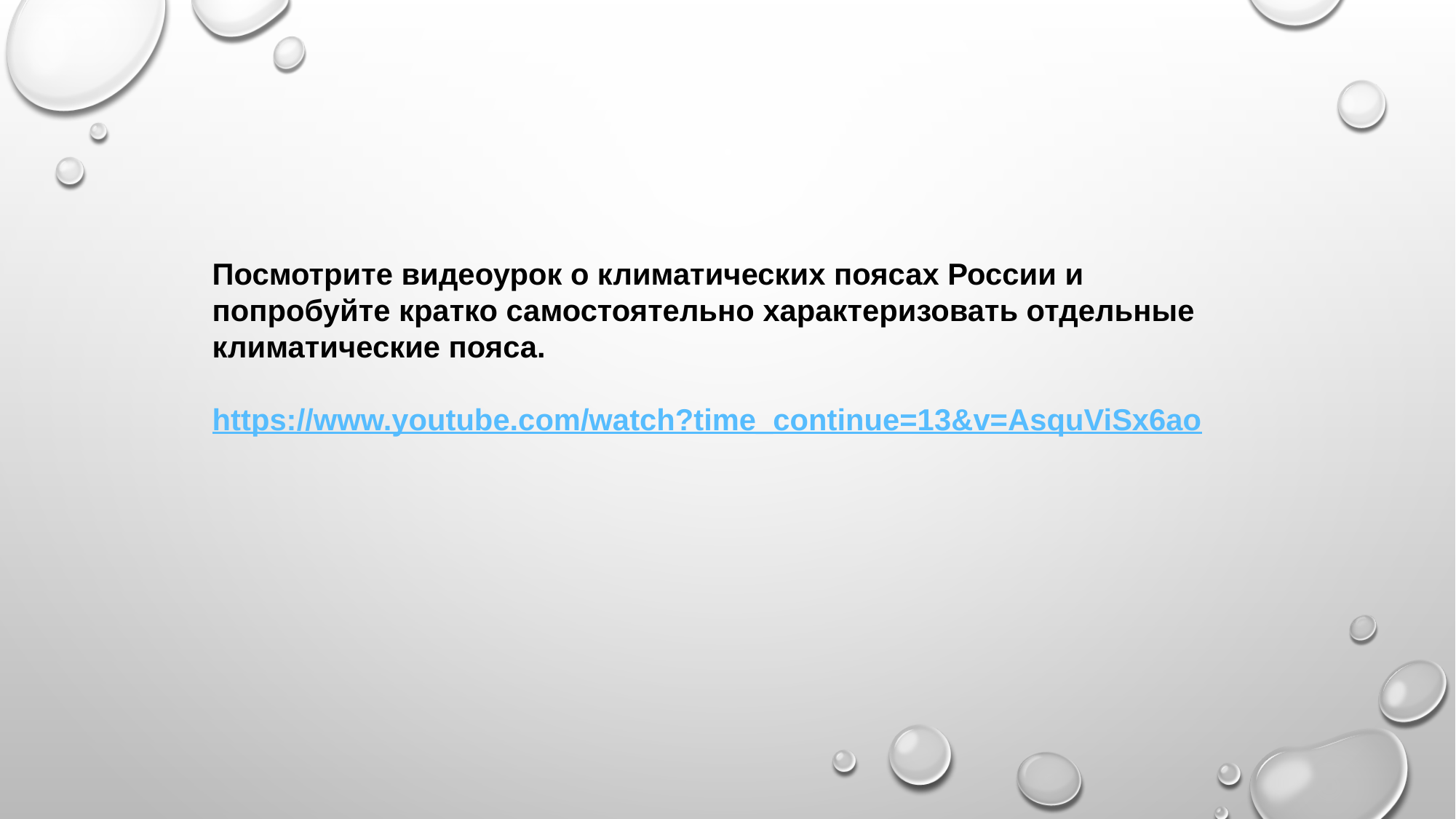

Посмотрите видеоурок о климатических поясах России и попробуйте кратко самостоятельно характеризовать отдельные климатические пояса.

https://www.youtube.com/watch?time_continue=13&v=AsquViSx6ao